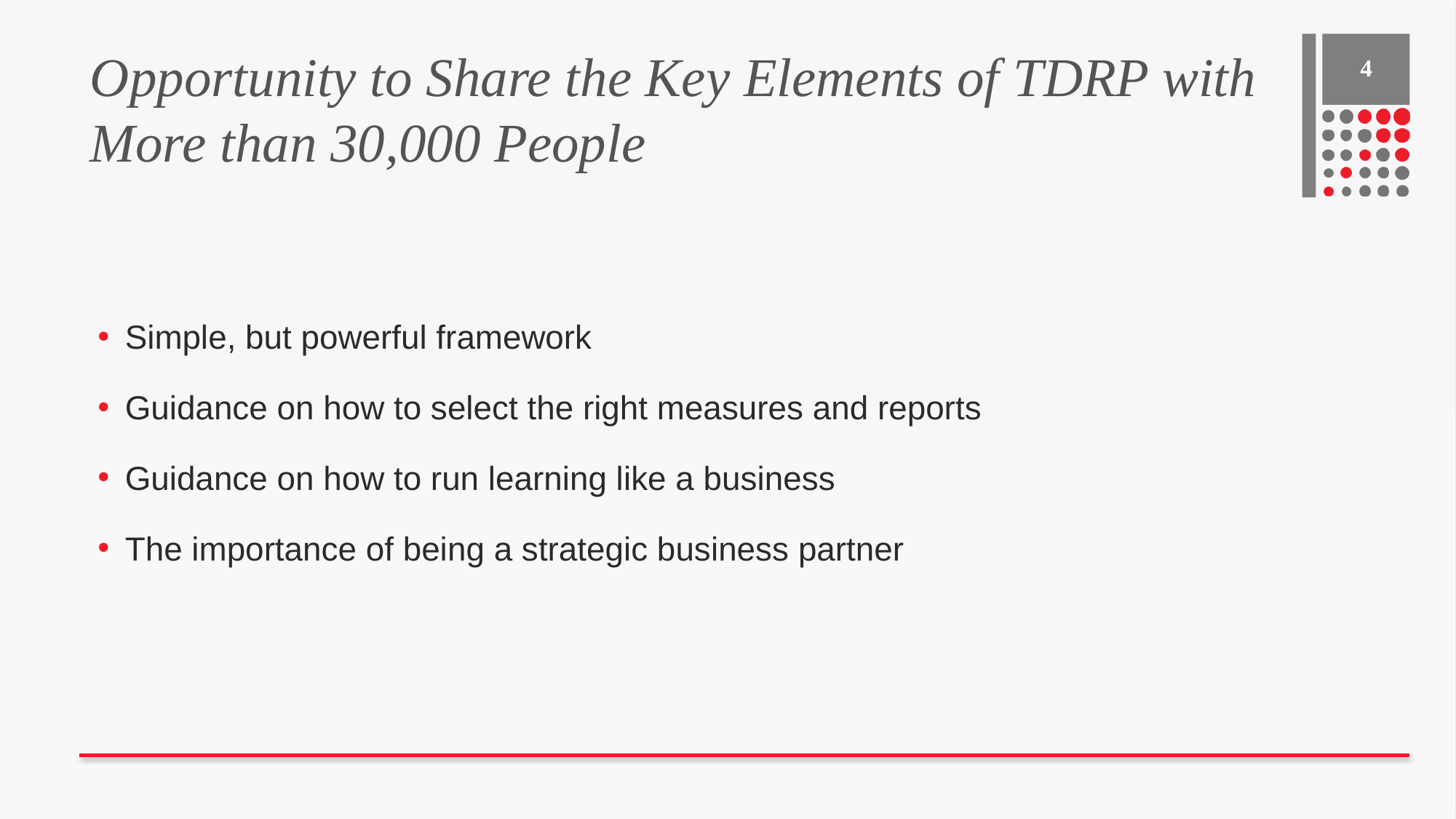

# Opportunity to Share the Key Elements of TDRP with More than 30,000 People
4

Simple, but powerful framework
Guidance on how to select the right measures and reports
Guidance on how to run learning like a business
The importance of being a strategic business partner